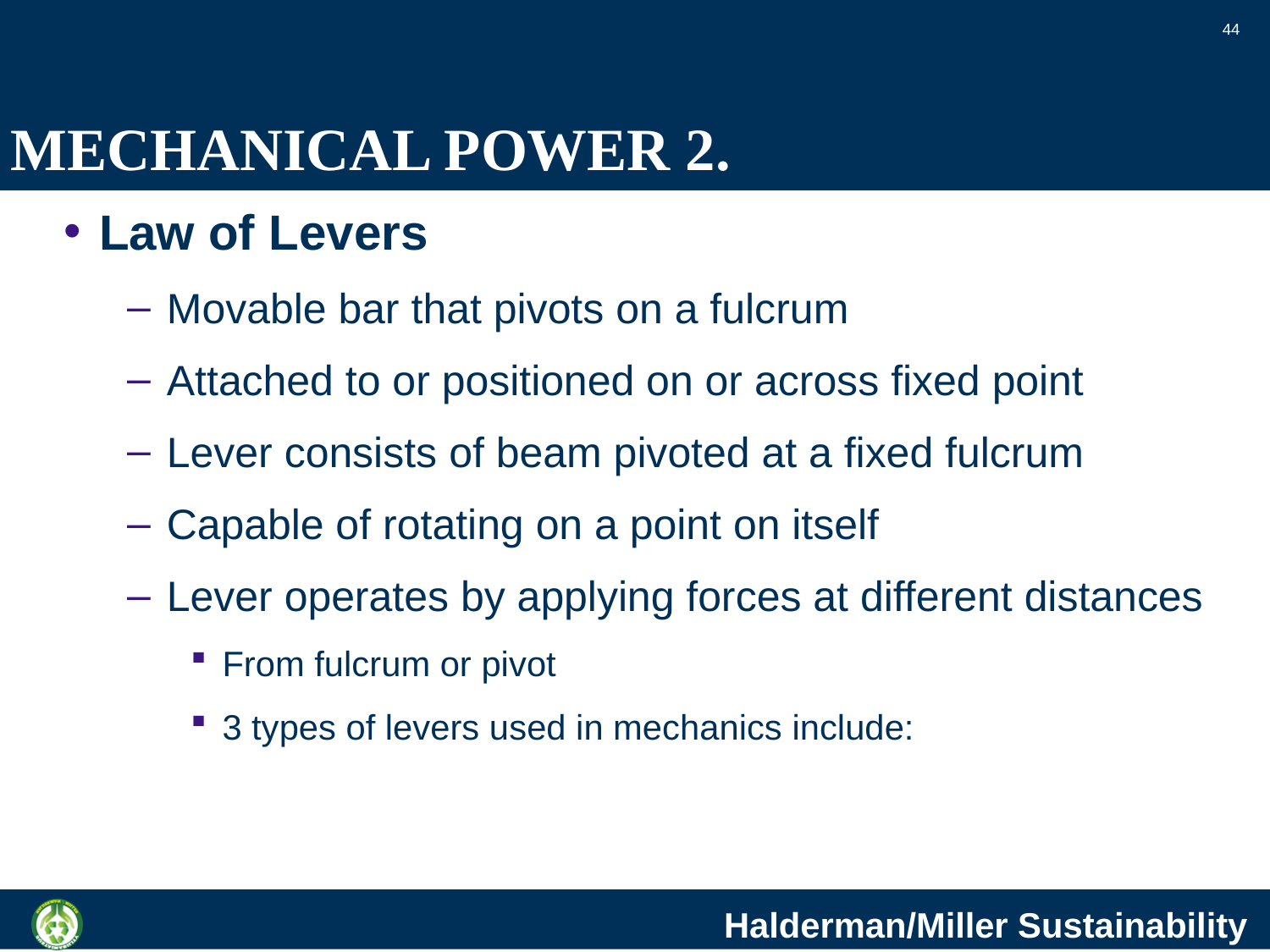

44
# MECHANICAL POWER 2.
Law of Levers
Movable bar that pivots on a fulcrum
Attached to or positioned on or across fixed point
Lever consists of beam pivoted at a fixed fulcrum
Capable of rotating on a point on itself
Lever operates by applying forces at different distances
From fulcrum or pivot
3 types of levers used in mechanics include: